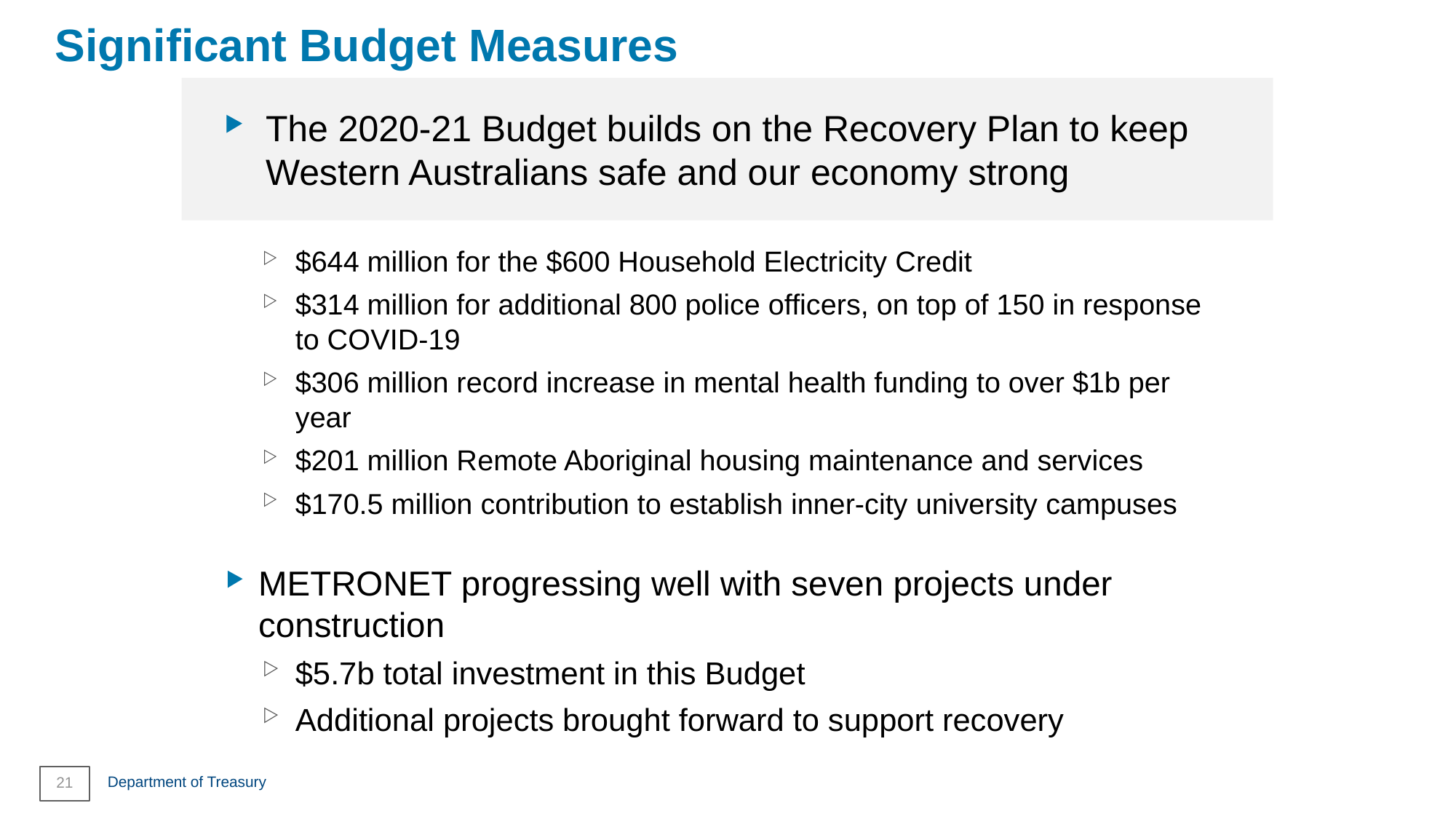

# Significant Budget Measures
The 2020-21 Budget builds on the Recovery Plan to keep Western Australians safe and our economy strong
$644 million for the $600 Household Electricity Credit
$314 million for additional 800 police officers, on top of 150 in response to COVID-19
$306 million record increase in mental health funding to over $1b per year
$201 million Remote Aboriginal housing maintenance and services
$170.5 million contribution to establish inner-city university campuses

METRONET progressing well with seven projects under construction
$5.7b total investment in this Budget
Additional projects brought forward to support recovery

Department of Treasury
21